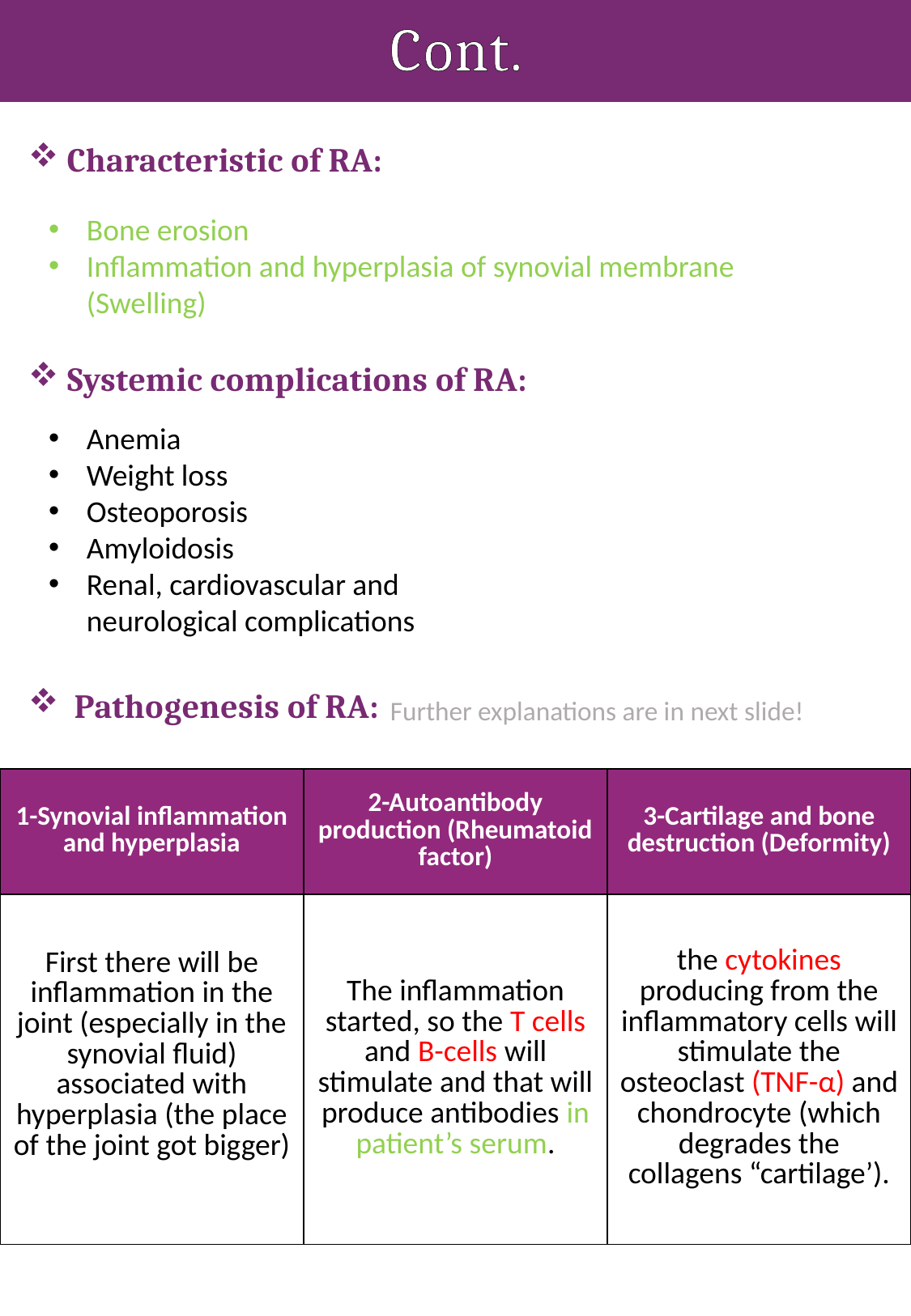

Cont.
Characteristic of RA:
Bone erosion
Inflammation and hyperplasia of synovial membrane (Swelling)
Systemic complications of RA:
Anemia
Weight loss
Osteoporosis
Amyloidosis
Renal, cardiovascular and neurological complications
Pathogenesis of RA:
Further explanations are in next slide!
| 1-Synovial inflammation and hyperplasia | 2-Autoantibody production (Rheumatoid factor) | 3-Cartilage and bone destruction (Deformity) |
| --- | --- | --- |
| First there will be inflammation in the joint (especially in the synovial fluid) associated with hyperplasia (the place of the joint got bigger) | The inflammation started, so the T cells and B-cells will stimulate and that will produce antibodies in patient’s serum. | the cytokines producing from the inflammatory cells will stimulate the osteoclast (TNF-α) and chondrocyte (which degrades the collagens “cartilage’). |